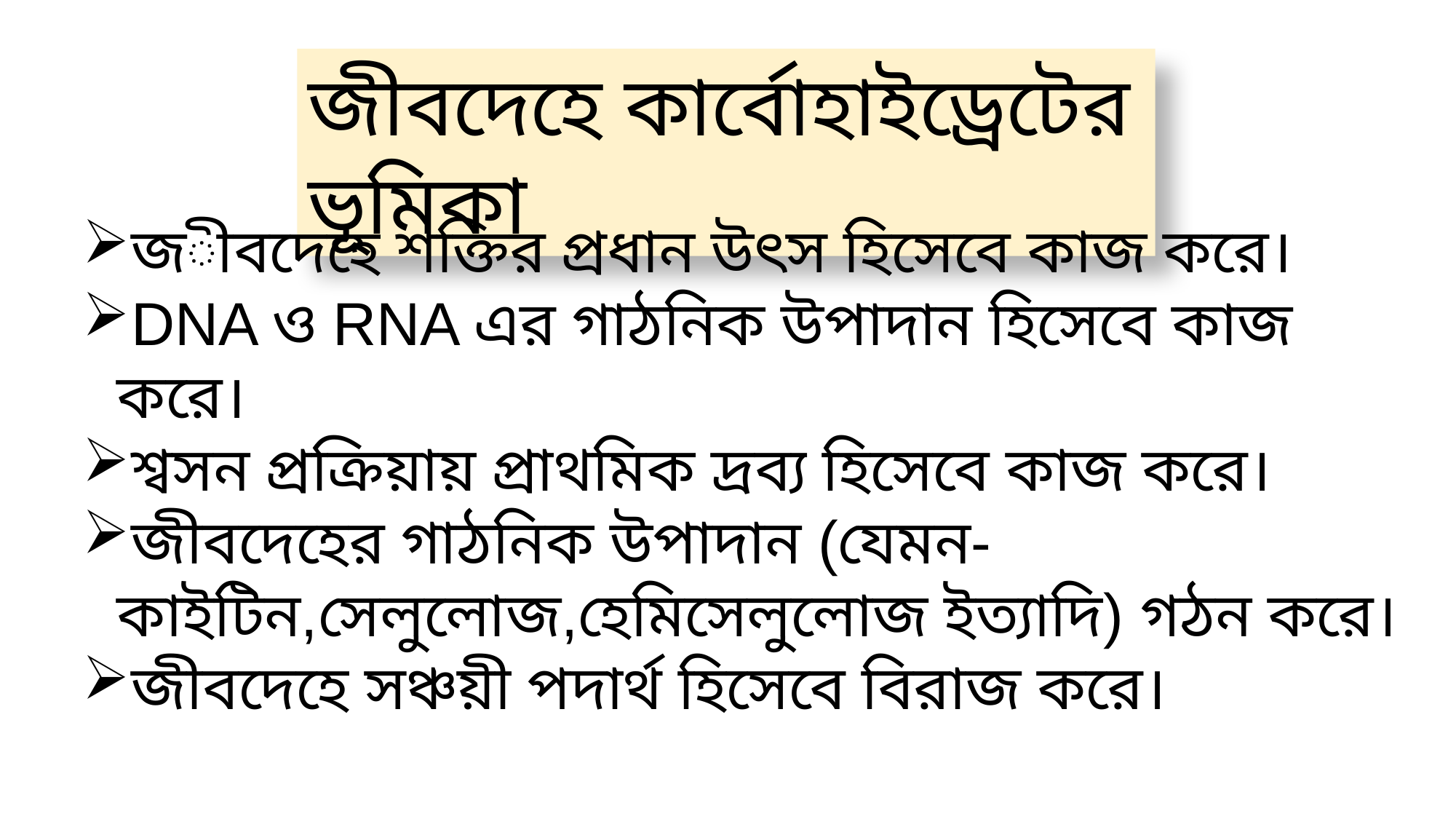

জীবদেহে কার্বোহাইড্রেটের ভূমিকা
জীবদেহে শক্তির প্রধান উৎস হিসেবে কাজ করে।
DNA ও RNA এর গাঠনিক উপাদান হিসেবে কাজ করে।
শ্বসন প্রক্রিয়ায় প্রাথমিক দ্রব্য হিসেবে কাজ করে।
জীবদেহের গাঠনিক উপাদান (যেমন-কাইটিন,সেলুলোজ,হেমিসেলুলোজ ইত্যাদি) গঠন করে।
জীবদেহে সঞ্চয়ী পদার্থ হিসেবে বিরাজ করে।